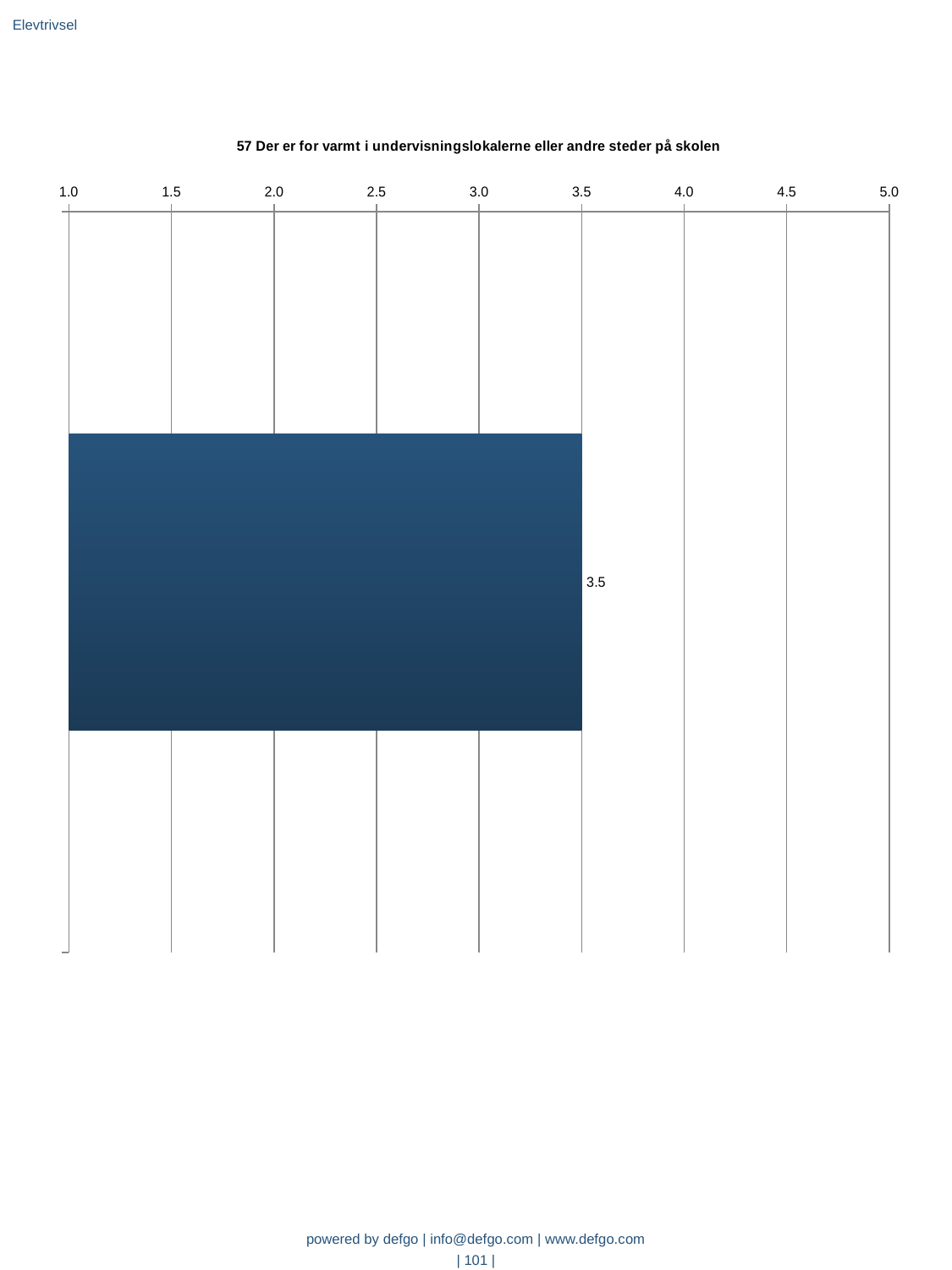

Elevtrivsel

### Chart: 57 Der er for varmt i undervisningslokalerne eller andre steder på skolen

| Category | Gns. |
|---|---|
|   | 3.5 |
powered by defgo | info@defgo.com | www.defgo.com
| 101 |